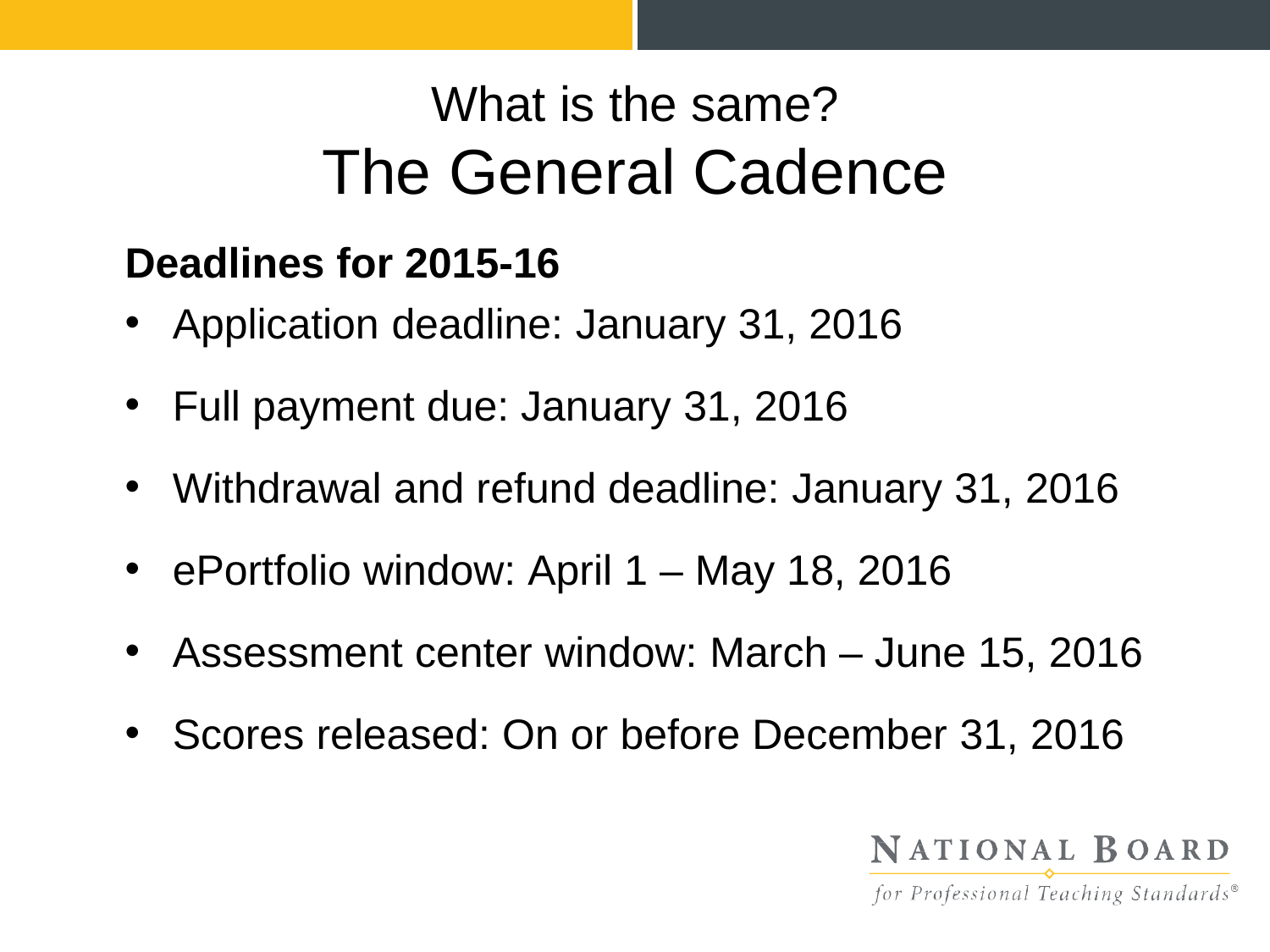

What is the same?
The	General Cadence
Deadlines for 2015-16
Application deadline: January 31, 2016
Full payment due: January 31, 2016
Withdrawal and refund deadline: January 31, 2016
ePortfolio window: April 1 – May 18, 2016
Assessment center window: March – June 15, 2016
Scores released: On or before December 31, 2016